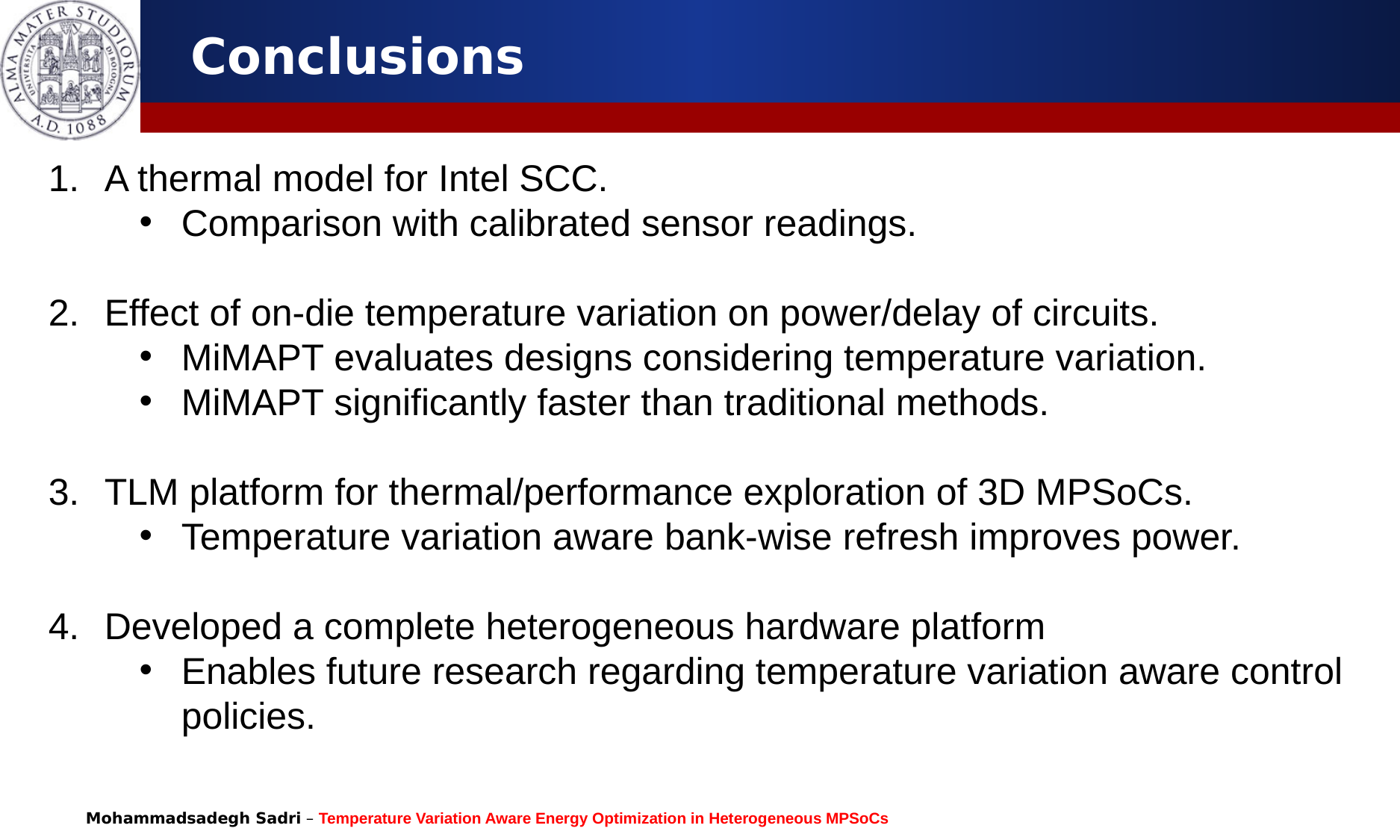

# Conclusions
A thermal model for Intel SCC.
Comparison with calibrated sensor readings.

Effect of on-die temperature variation on power/delay of circuits.
MiMAPT evaluates designs considering temperature variation.
MiMAPT significantly faster than traditional methods.

TLM platform for thermal/performance exploration of 3D MPSoCs.
Temperature variation aware bank-wise refresh improves power.

Developed a complete heterogeneous hardware platform
Enables future research regarding temperature variation aware control policies.
-